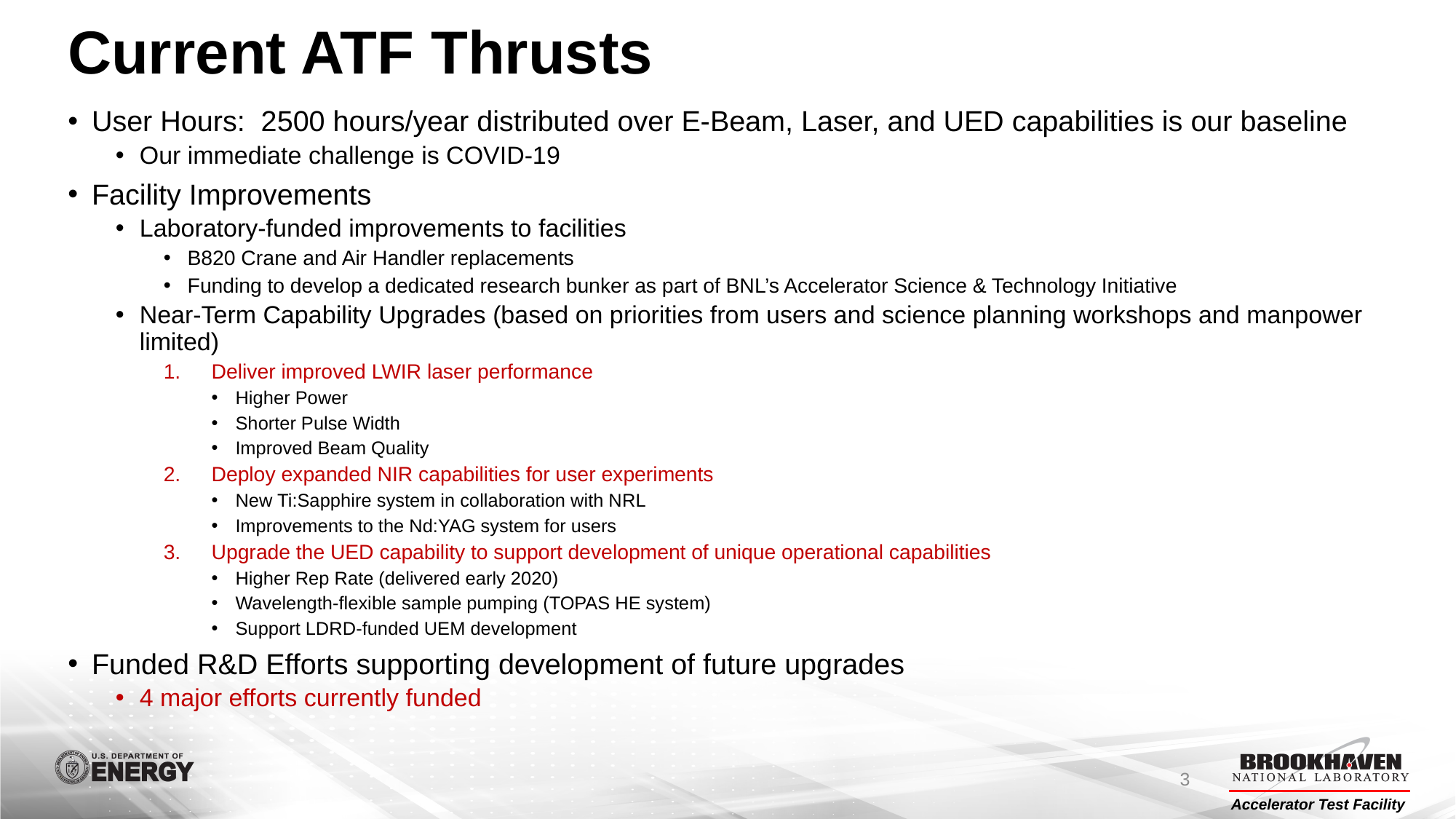

# Current ATF Thrusts
User Hours:  2500 hours/year distributed over E-Beam, Laser, and UED capabilities is our baseline
Our immediate challenge is COVID-19
Facility Improvements
Laboratory-funded improvements to facilities
B820 Crane and Air Handler replacements
Funding to develop a dedicated research bunker as part of BNL’s Accelerator Science & Technology Initiative
Near-Term Capability Upgrades (based on priorities from users and science planning workshops and manpower limited)
Deliver improved LWIR laser performance
Higher Power
Shorter Pulse Width
Improved Beam Quality
Deploy expanded NIR capabilities for user experiments
New Ti:Sapphire system in collaboration with NRL
Improvements to the Nd:YAG system for users
Upgrade the UED capability to support development of unique operational capabilities
Higher Rep Rate (delivered early 2020)
Wavelength-flexible sample pumping (TOPAS HE system)
Support LDRD-funded UEM development
Funded R&D Efforts supporting development of future upgrades
4 major efforts currently funded

3